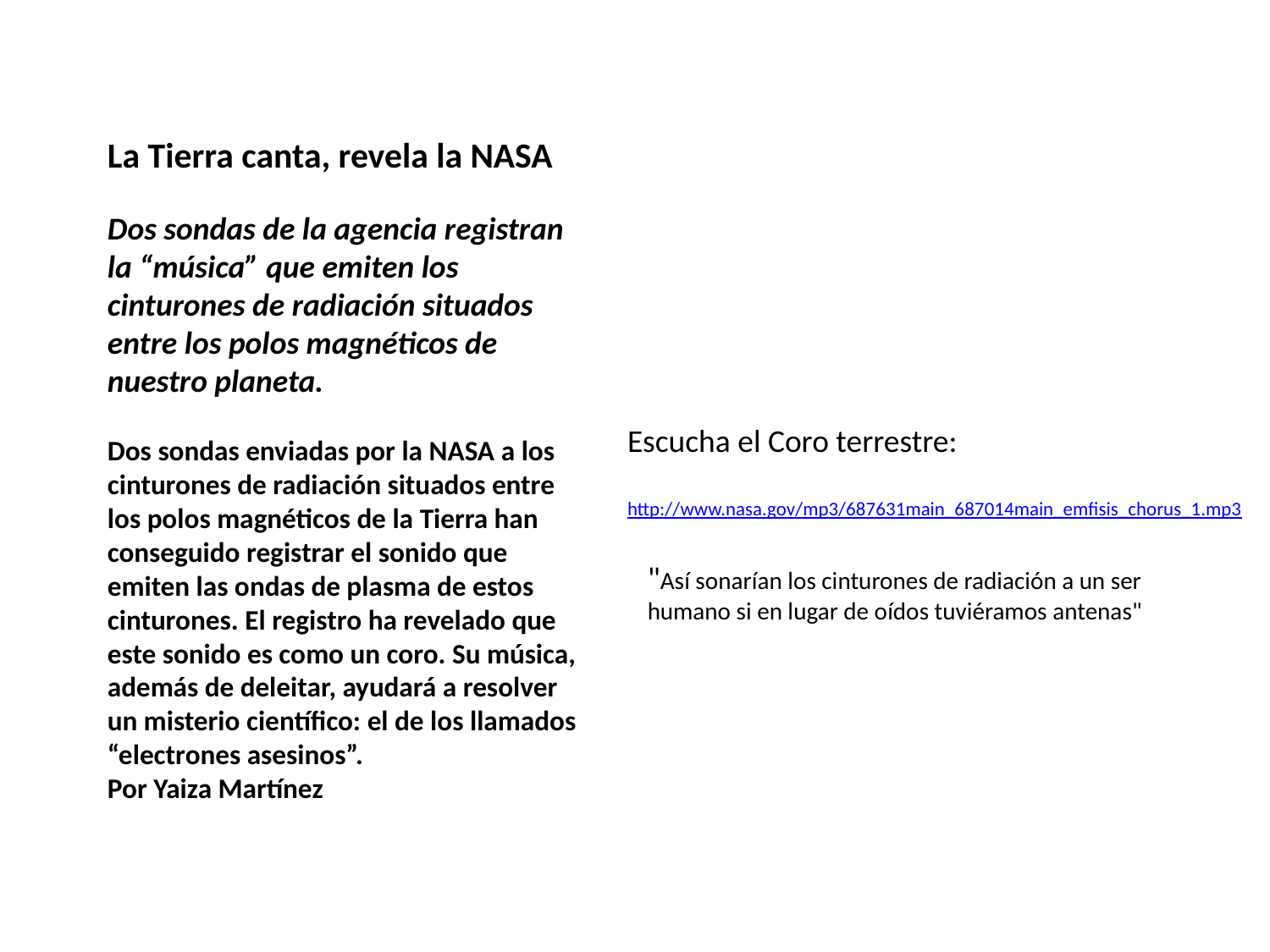

La Tierra canta, revela la NASA

Dos sondas de la agencia registran la “música” que emiten los cinturones de radiación situados entre los polos magnéticos de nuestro planeta.
Dos sondas enviadas por la NASA a los cinturones de radiación situados entre los polos magnéticos de la Tierra han conseguido registrar el sonido que emiten las ondas de plasma de estos cinturones. El registro ha revelado que este sonido es como un coro. Su música, además de deleitar, ayudará a resolver un misterio científico: el de los llamados “electrones asesinos”.
Por Yaiza Martínez

Escucha el Coro terrestre:

http://www.nasa.gov/mp3/687631main_687014main_emfisis_chorus_1.mp3

"Así sonarían los cinturones de radiación a un ser humano si en lugar de oídos tuviéramos antenas"